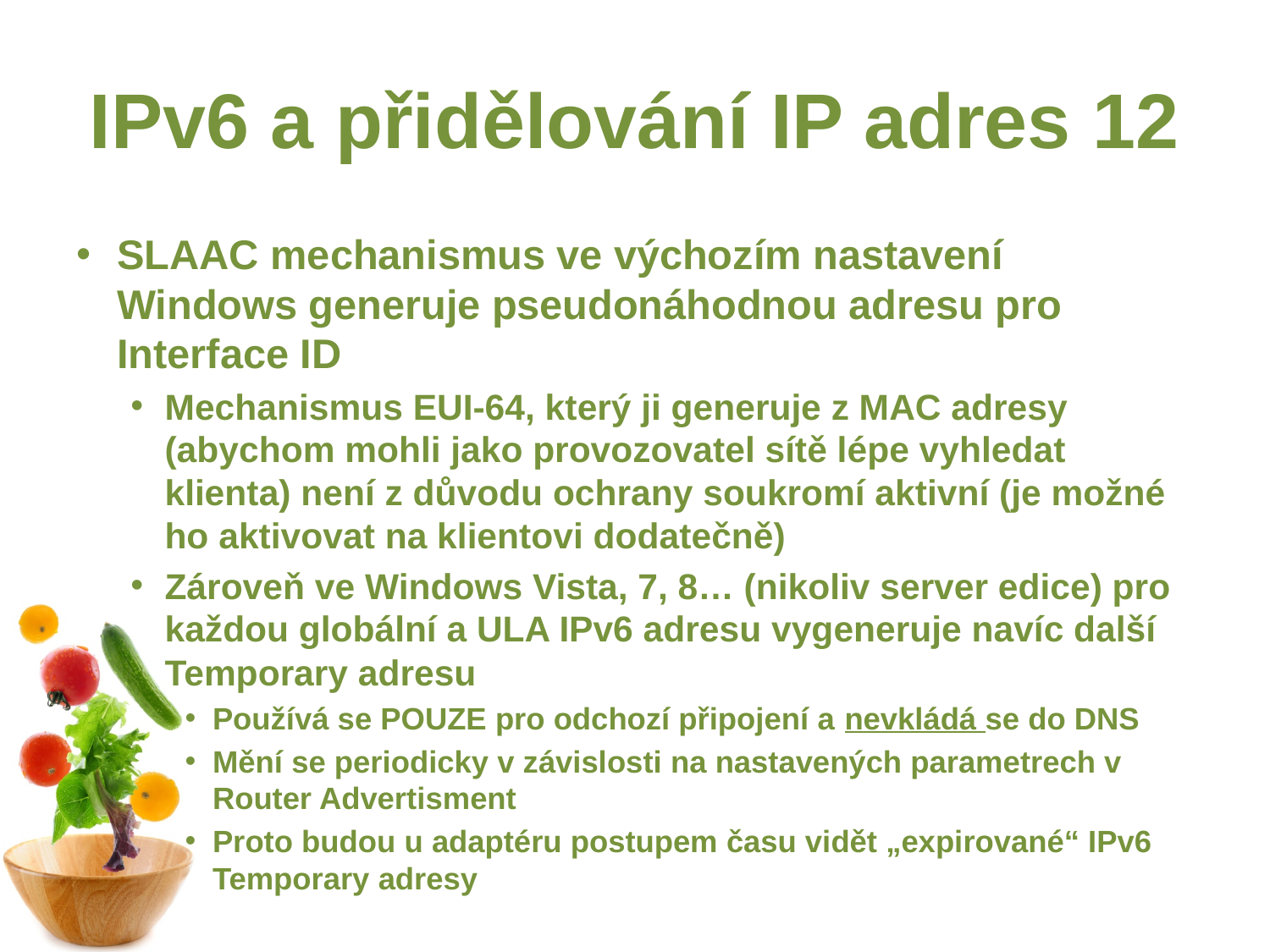

# IPv6 a přidělování IP adres 12
SLAAC mechanismus ve výchozím nastavení Windows generuje pseudonáhodnou adresu pro Interface ID
Mechanismus EUI-64, který ji generuje z MAC adresy (abychom mohli jako provozovatel sítě lépe vyhledat klienta) není z důvodu ochrany soukromí aktivní (je možné ho aktivovat na klientovi dodatečně)
Zároveň ve Windows Vista, 7, 8… (nikoliv server edice) pro každou globální a ULA IPv6 adresu vygeneruje navíc další Temporary adresu
Používá se POUZE pro odchozí připojení a nevkládá se do DNS
Mění se periodicky v závislosti na nastavených parametrech v Router Advertisment
Proto budou u adaptéru postupem času vidět „expirované“ IPv6 Temporary adresy